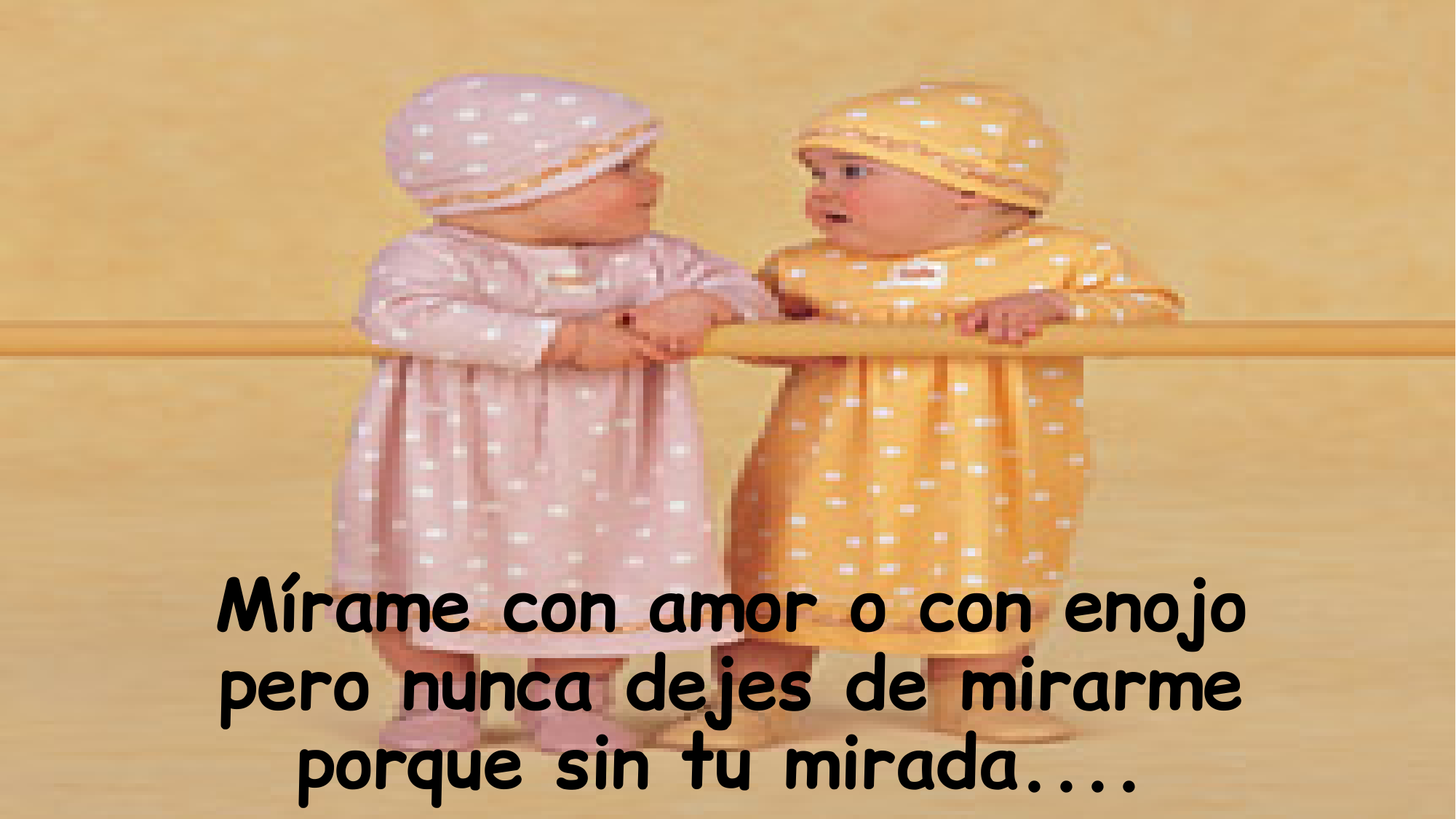

Mírame con amor o con enojo pero nunca dejes de mirarme porque sin tu mirada....